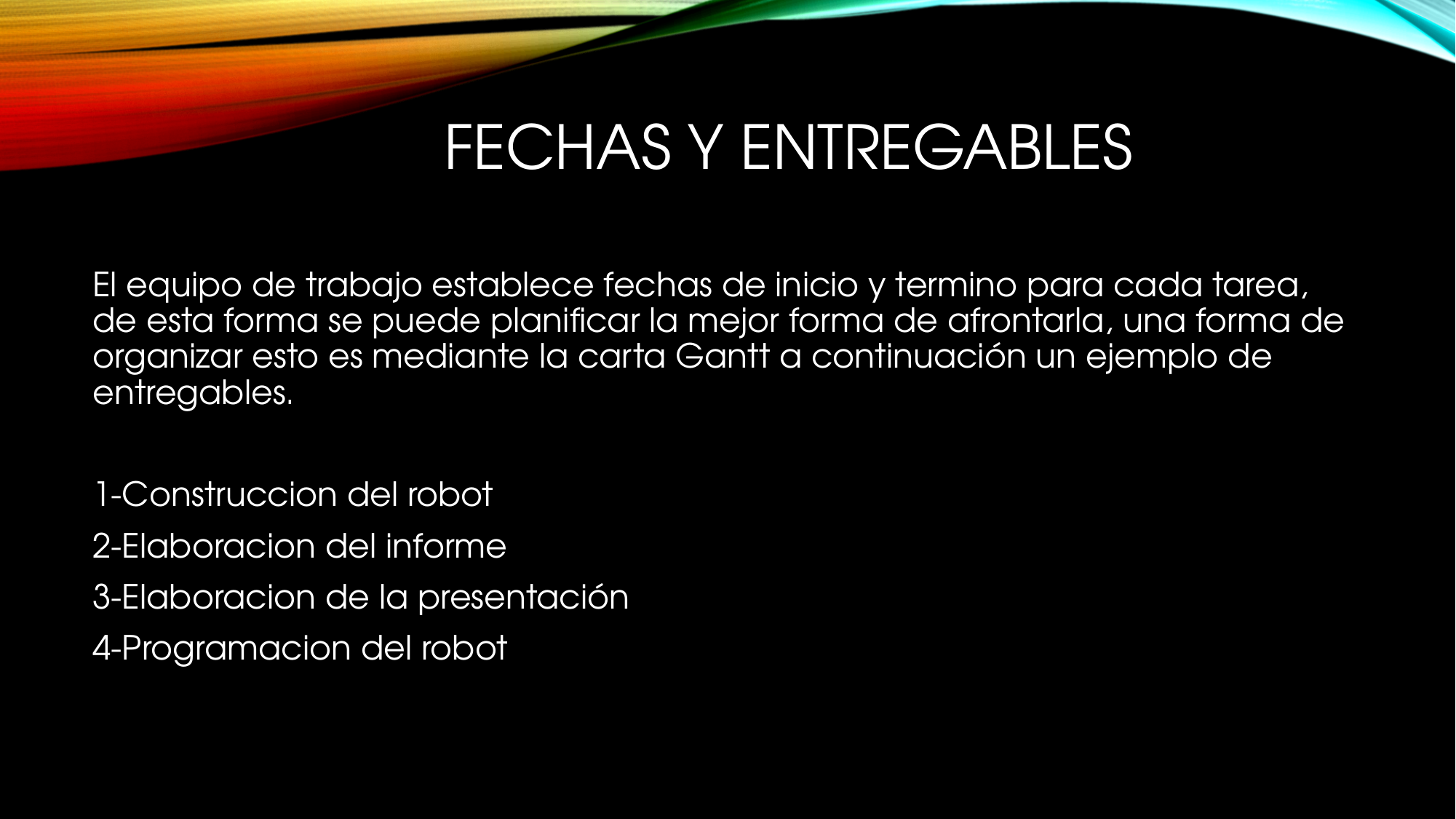

# Fechas y entregables
El equipo de trabajo establece fechas de inicio y termino para cada tarea, de esta forma se puede planificar la mejor forma de afrontarla, una forma de organizar esto es mediante la carta Gantt a continuación un ejemplo de entregables.

1-Construccion del robot
2-Elaboracion del informe
3-Elaboracion de la presentación
4-Programacion del robot